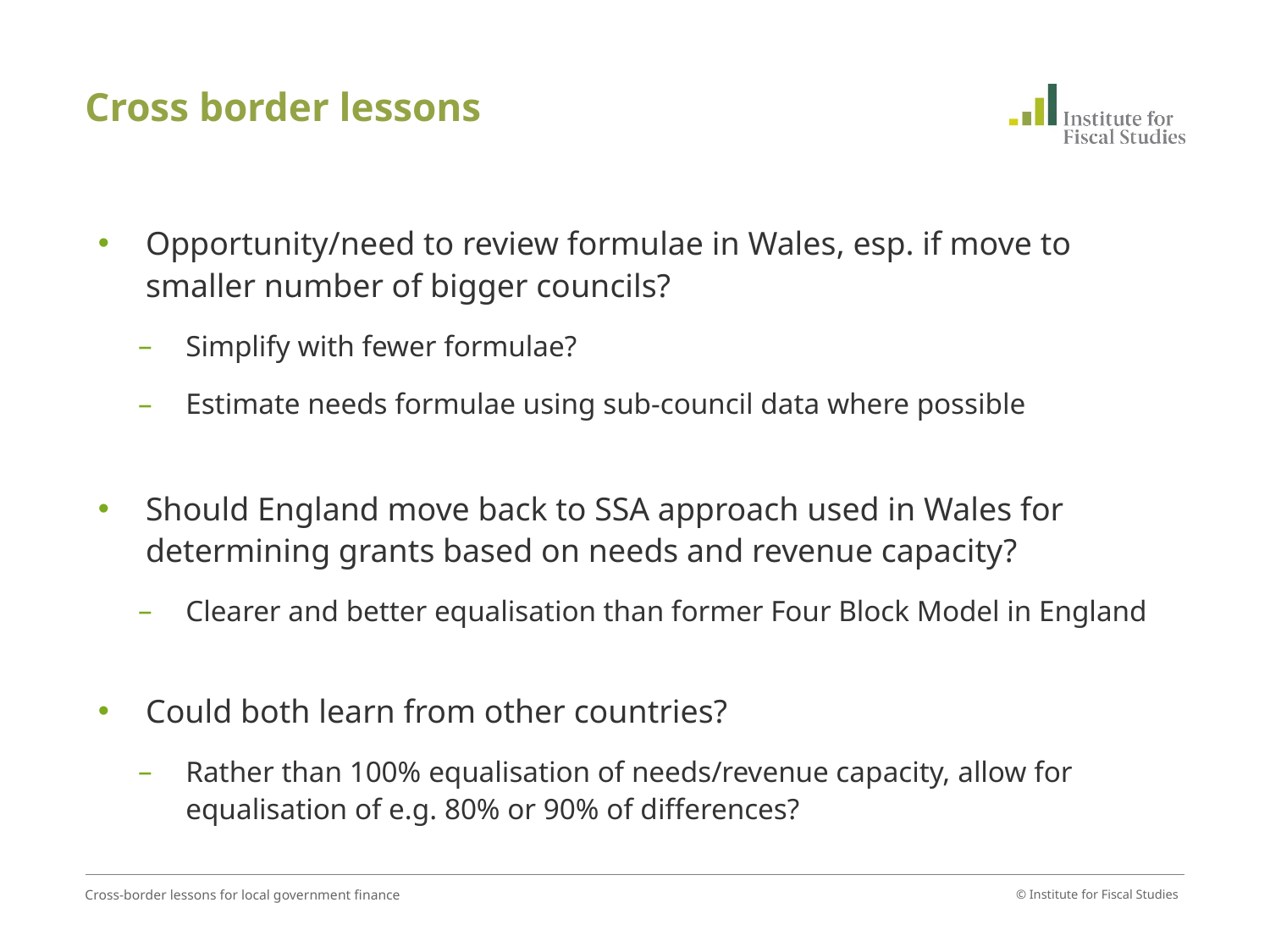

# Cross border lessons
Opportunity/need to review formulae in Wales, esp. if move to smaller number of bigger councils?
Simplify with fewer formulae?
Estimate needs formulae using sub-council data where possible

Should England move back to SSA approach used in Wales for determining grants based on needs and revenue capacity?
Clearer and better equalisation than former Four Block Model in England

Could both learn from other countries?
Rather than 100% equalisation of needs/revenue capacity, allow for equalisation of e.g. 80% or 90% of differences?

Cross-border lessons for local government finance
© Institute for Fiscal Studies